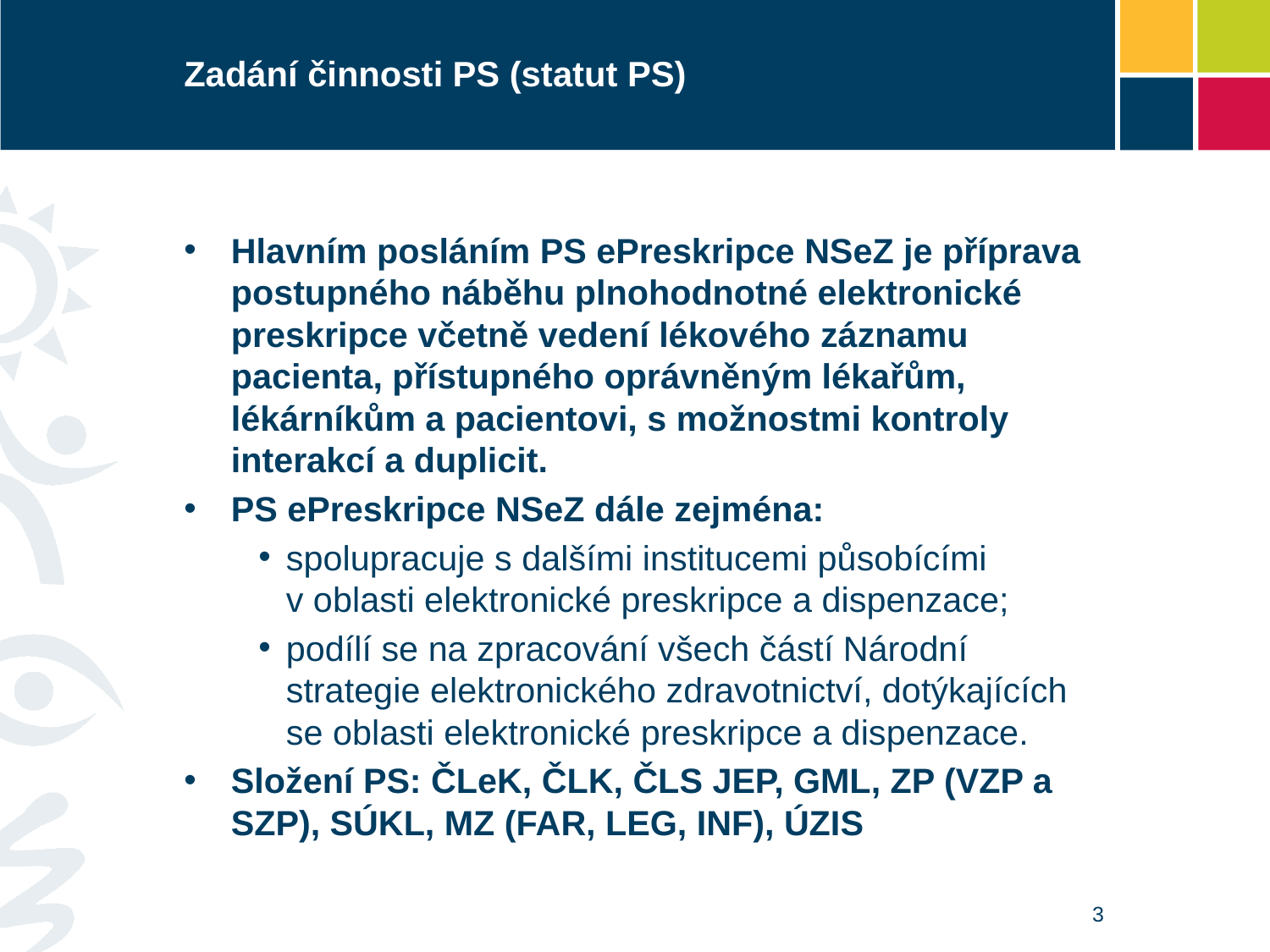

# Zadání činnosti PS (statut PS)
Hlavním posláním PS ePreskripce NSeZ je příprava postupného náběhu plnohodnotné elektronické preskripce včetně vedení lékového záznamu pacienta, přístupného oprávněným lékařům, lékárníkům a pacientovi, s možnostmi kontroly interakcí a duplicit.
PS ePreskripce NSeZ dále zejména:
spolupracuje s dalšími institucemi působícími v oblasti elektronické preskripce a dispenzace;
podílí se na zpracování všech částí Národní strategie elektronického zdravotnictví, dotýkajících se oblasti elektronické preskripce a dispenzace.
Složení PS: ČLeK, ČLK, ČLS JEP, GML, ZP (VZP a SZP), SÚKL, MZ (FAR, LEG, INF), ÚZIS

3